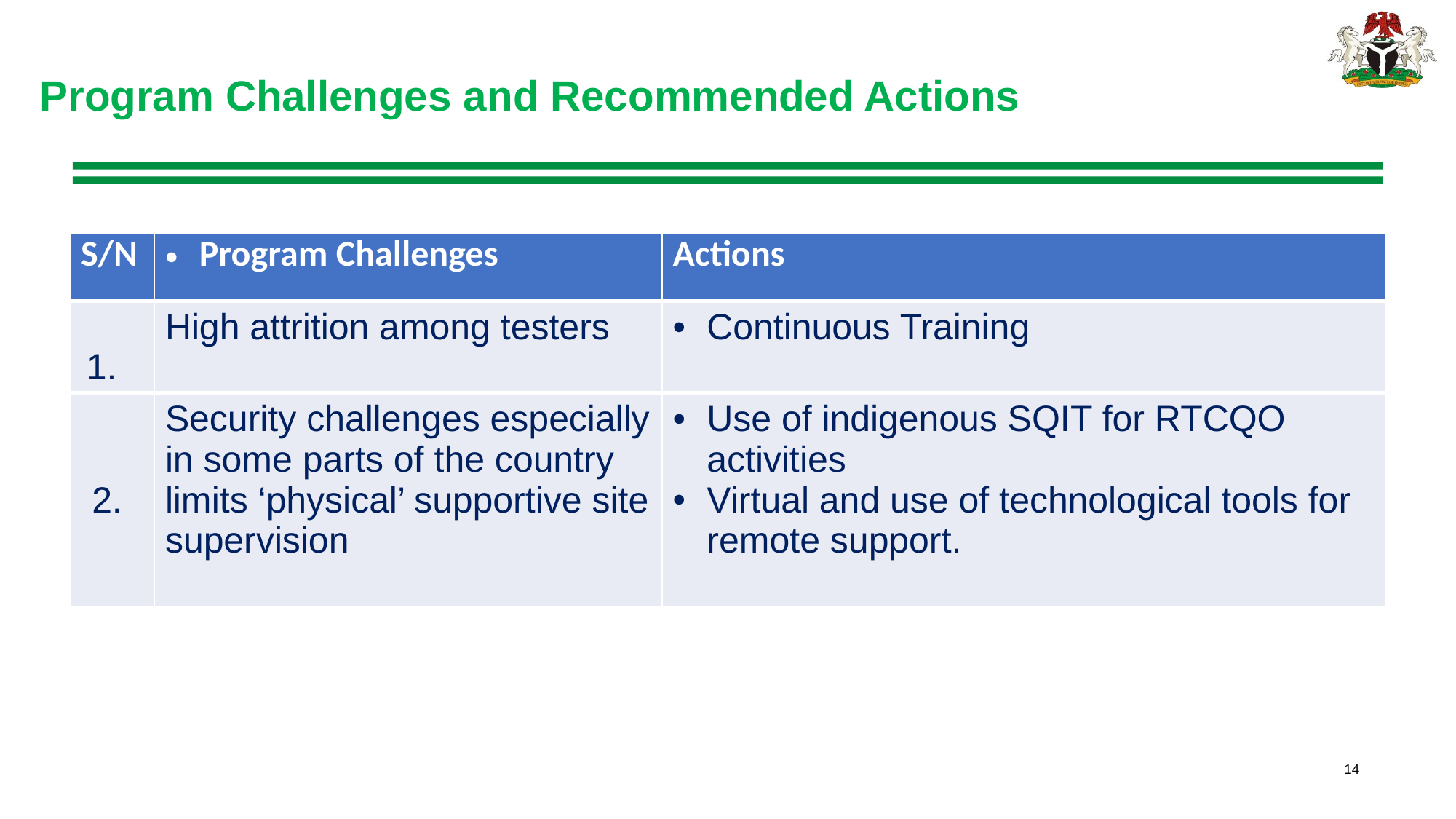

Program Challenges and Recommended Actions
| S/N | Program Challenges | Actions |
| --- | --- | --- |
|  | High attrition among testers | Continuous Training |
| 2. | Security challenges especially in some parts of the country limits ‘physical’ supportive site supervision | Use of indigenous SQIT for RTCQO activities Virtual and use of technological tools for remote support. |